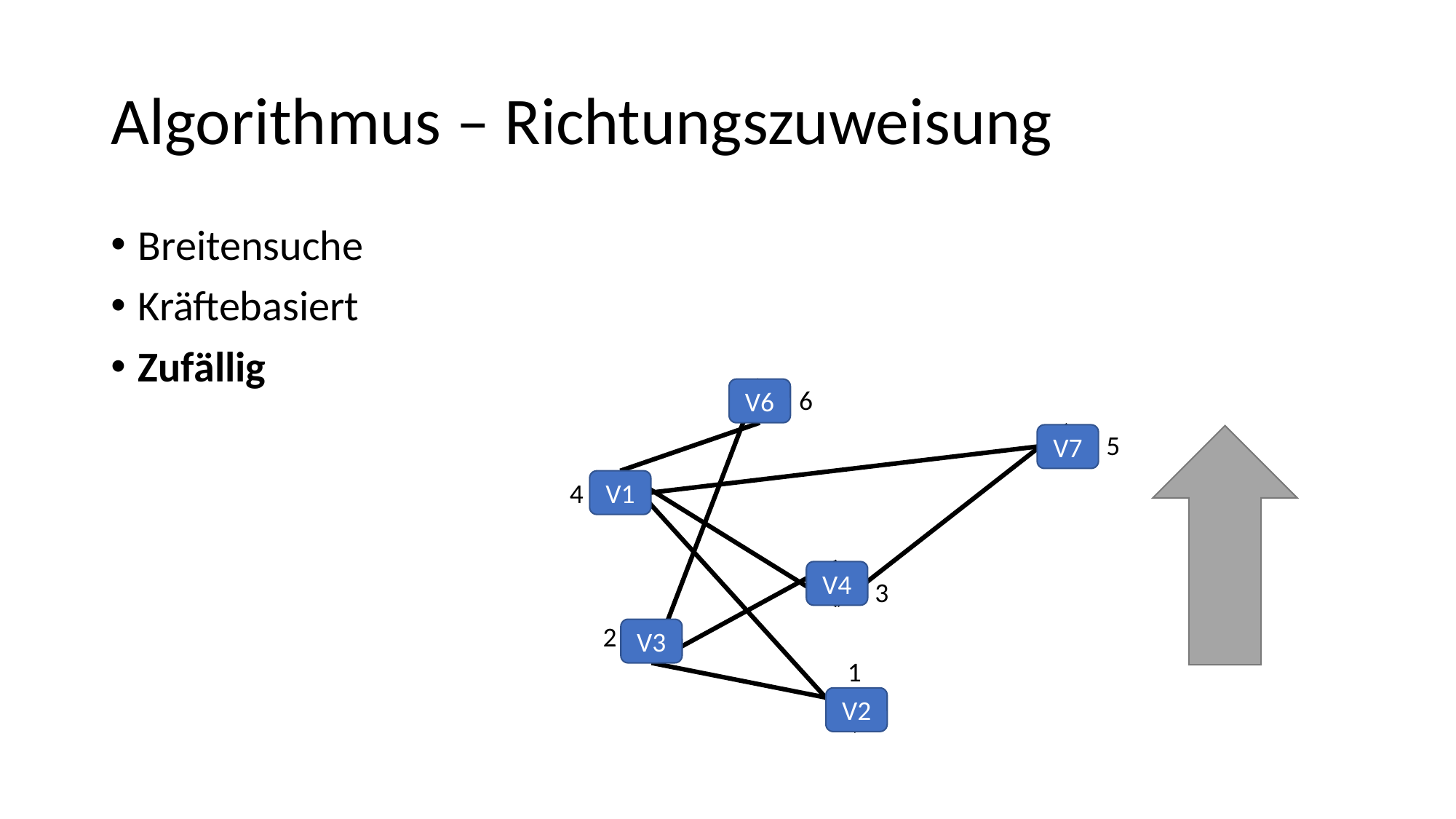

# Algorithmus – Richtungszuweisung
Breitensuche
Kräftebasiert
Zufällig
6
V6
5
V7

4
V1
V4
3
2
V3
1
V2
70